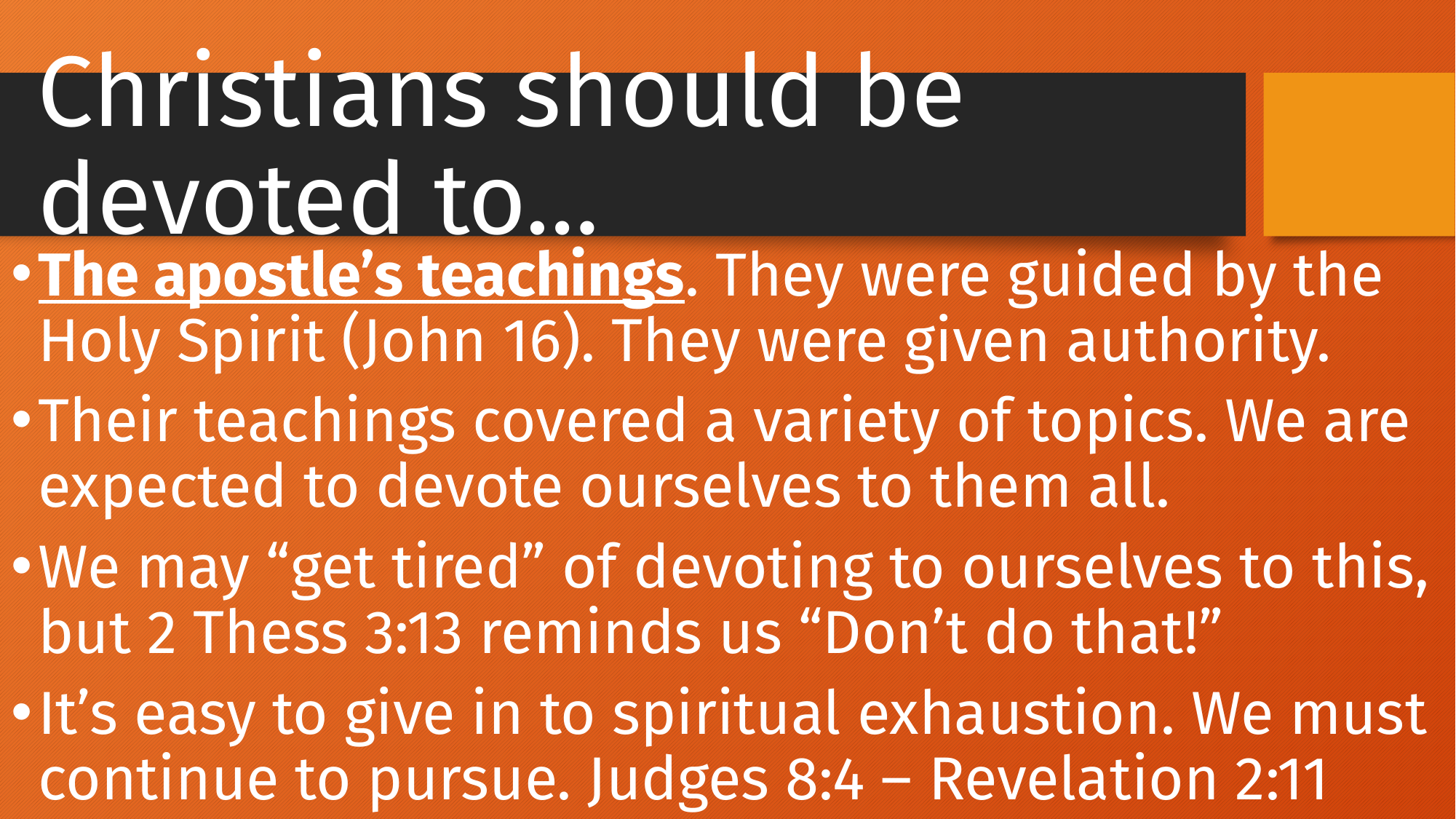

# Christians should be devoted to…
The apostle’s teachings. They were guided by the Holy Spirit (John 16). They were given authority.
Their teachings covered a variety of topics. We are expected to devote ourselves to them all.
We may “get tired” of devoting to ourselves to this, but 2 Thess 3:13 reminds us “Don’t do that!”
It’s easy to give in to spiritual exhaustion. We must continue to pursue. Judges 8:4 – Revelation 2:11